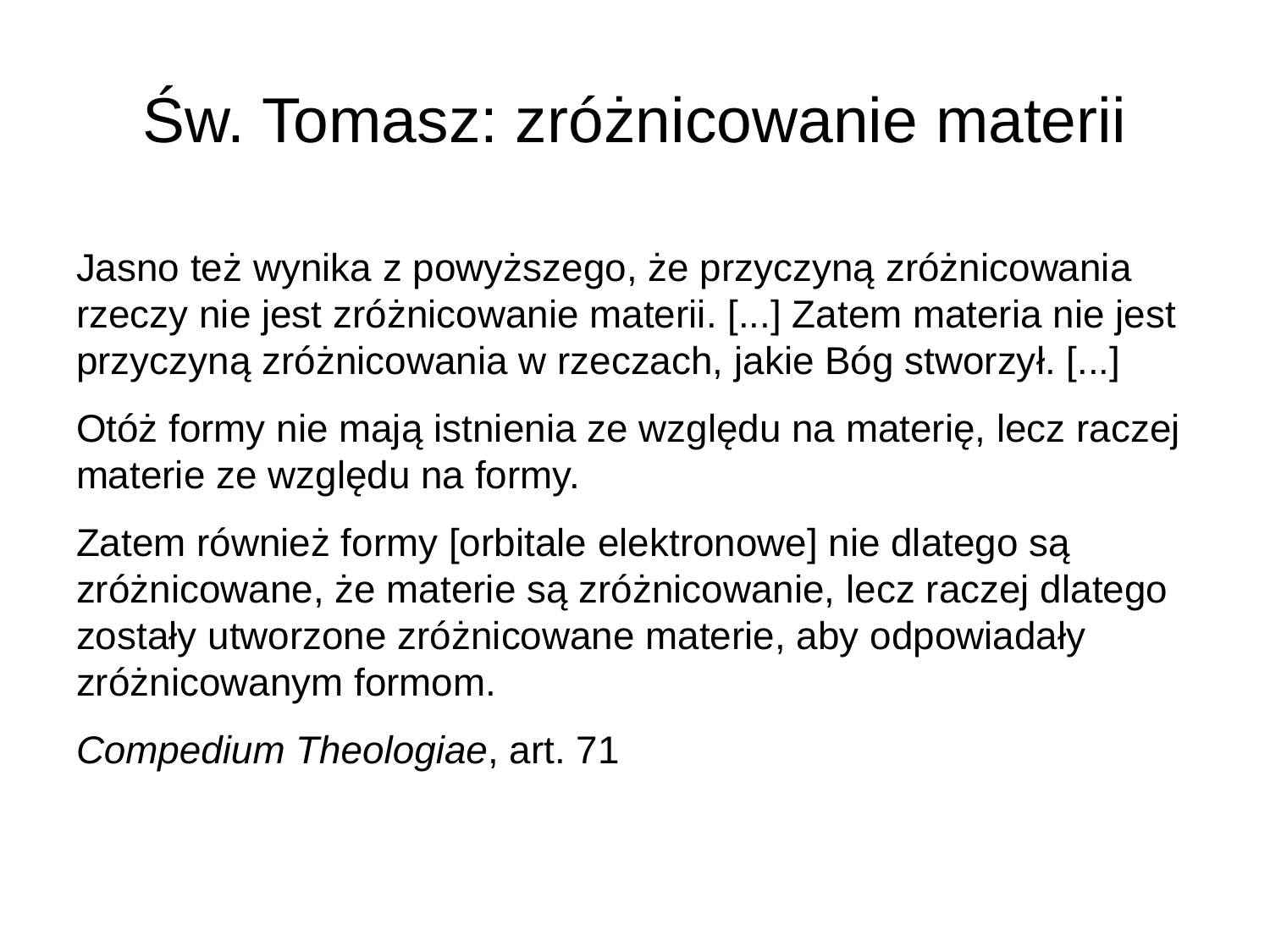

# Św. Tomasz: zróżnicowanie materii
Jasno też wynika z powyższego, że przyczyną zróżnicowania rzeczy nie jest zróżnicowanie materii. [...] Zatem materia nie jest przyczyną zróżnicowania w rzeczach, jakie Bóg stworzył. [...]
Otóż formy nie mają istnienia ze względu na materię, lecz raczej materie ze względu na formy.
Zatem również formy [orbitale elektronowe] nie dlatego są zróżnicowane, że materie są zróżnicowanie, lecz raczej dlatego zostały utworzone zróżnicowane materie, aby odpowiadały zróżnicowanym formom.
Compedium Theologiae, art. 71